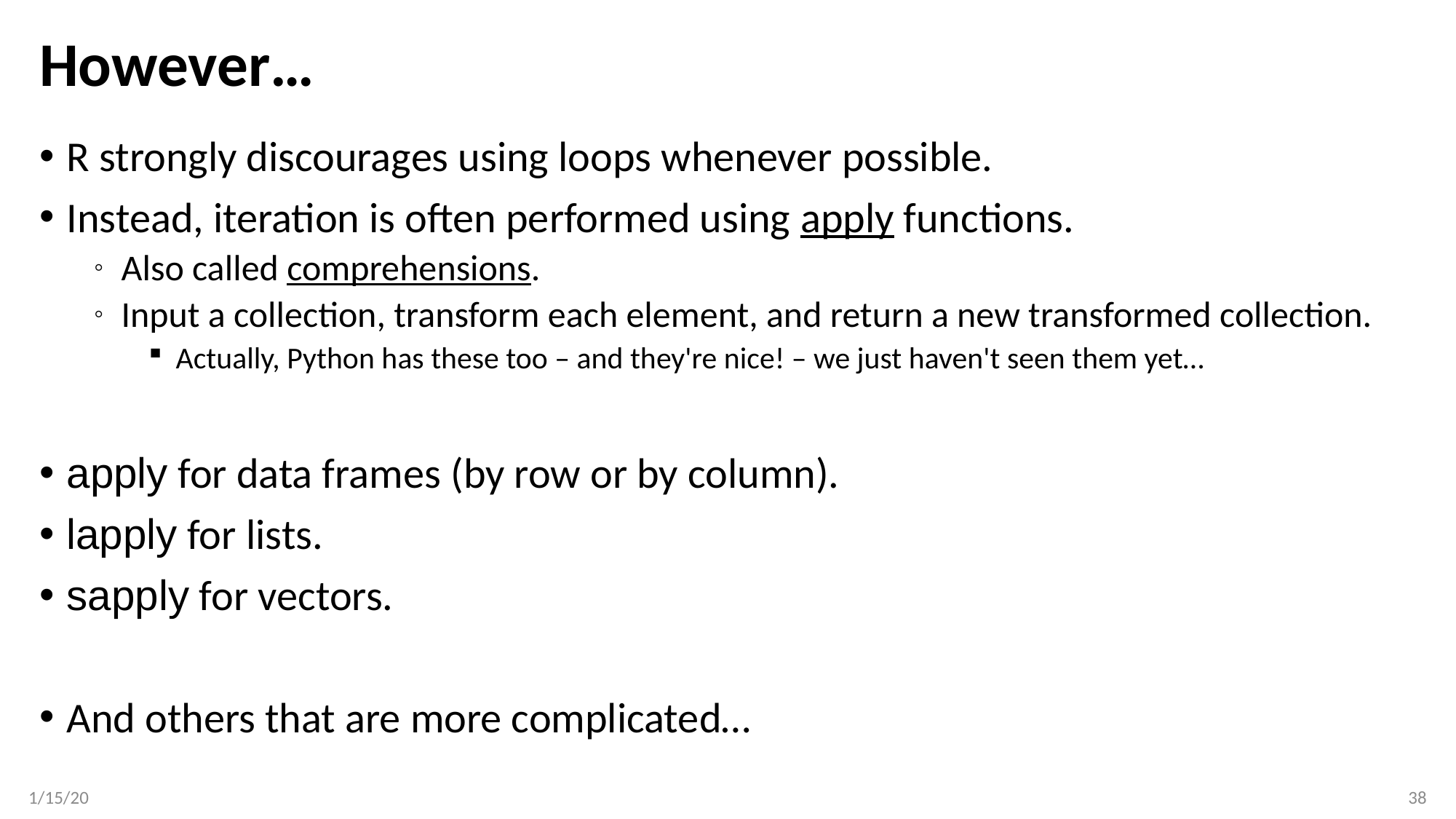

# However…
R strongly discourages using loops whenever possible.
Instead, iteration is often performed using apply functions.
Also called comprehensions.
Input a collection, transform each element, and return a new transformed collection.
Actually, Python has these too – and they're nice! – we just haven't seen them yet…

apply for data frames (by row or by column).
lapply for lists.
sapply for vectors.

And others that are more complicated…
1/15/20
38